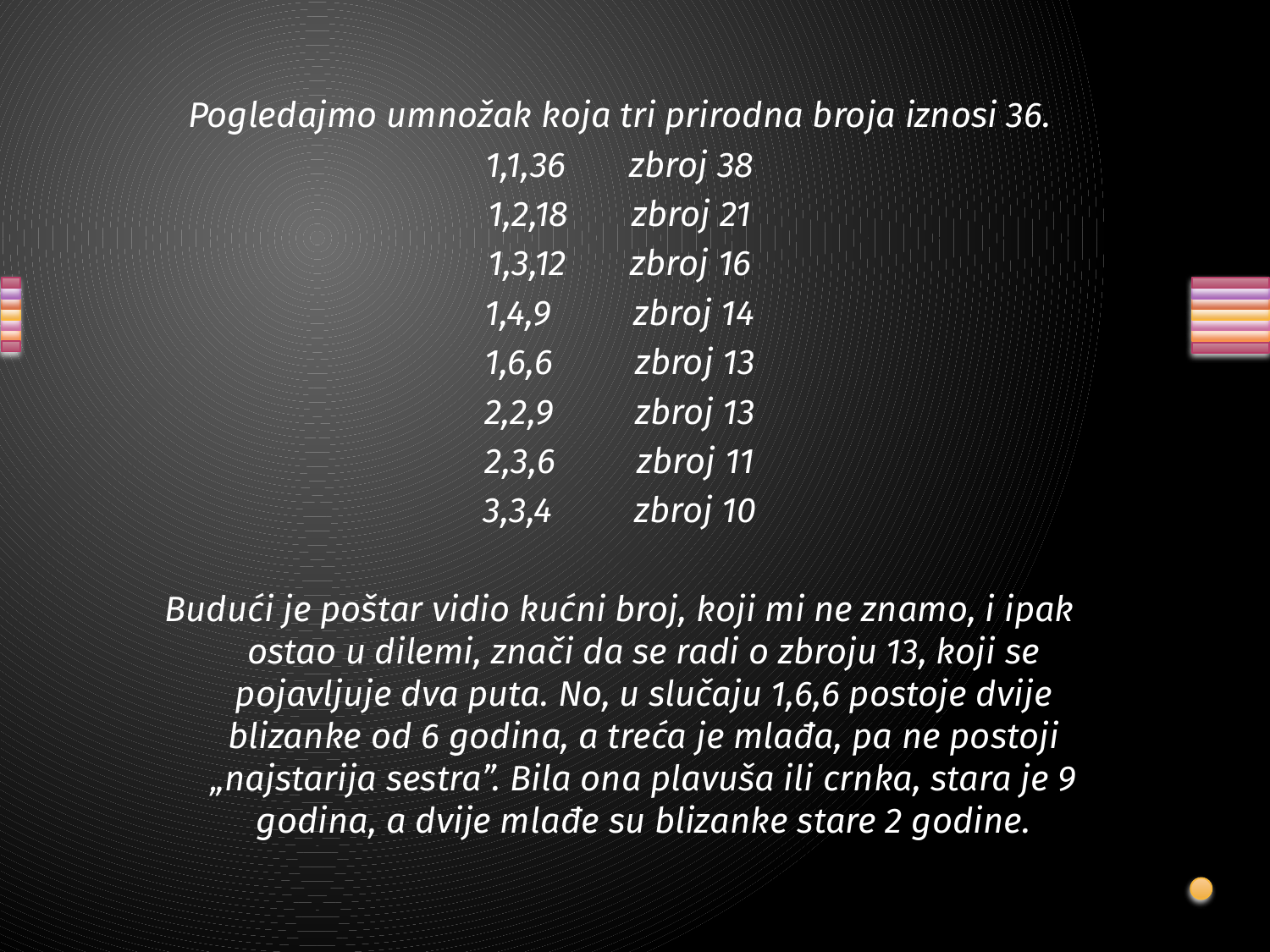

Pogledajmo umnožak koja tri prirodna broja iznosi 36.
1,1,36       zbroj 38
1,2,18       zbroj 21
1,3,12       zbroj 16
1,4,9         zbroj 14
1,6,6         zbroj 13
2,2,9         zbroj 13
2,3,6         zbroj 11
3,3,4         zbroj 10

Budući je poštar vidio kućni broj, koji mi ne znamo, i ipak ostao u dilemi, znači da se radi o zbroju 13, koji se pojavljuje dva puta. No, u slučaju 1,6,6 postoje dvije blizanke od 6 godina, a treća je mlađa, pa ne postoji „najstarija sestra”. Bila ona plavuša ili crnka, stara je 9 godina, a dvije mlađe su blizanke stare 2 godine.